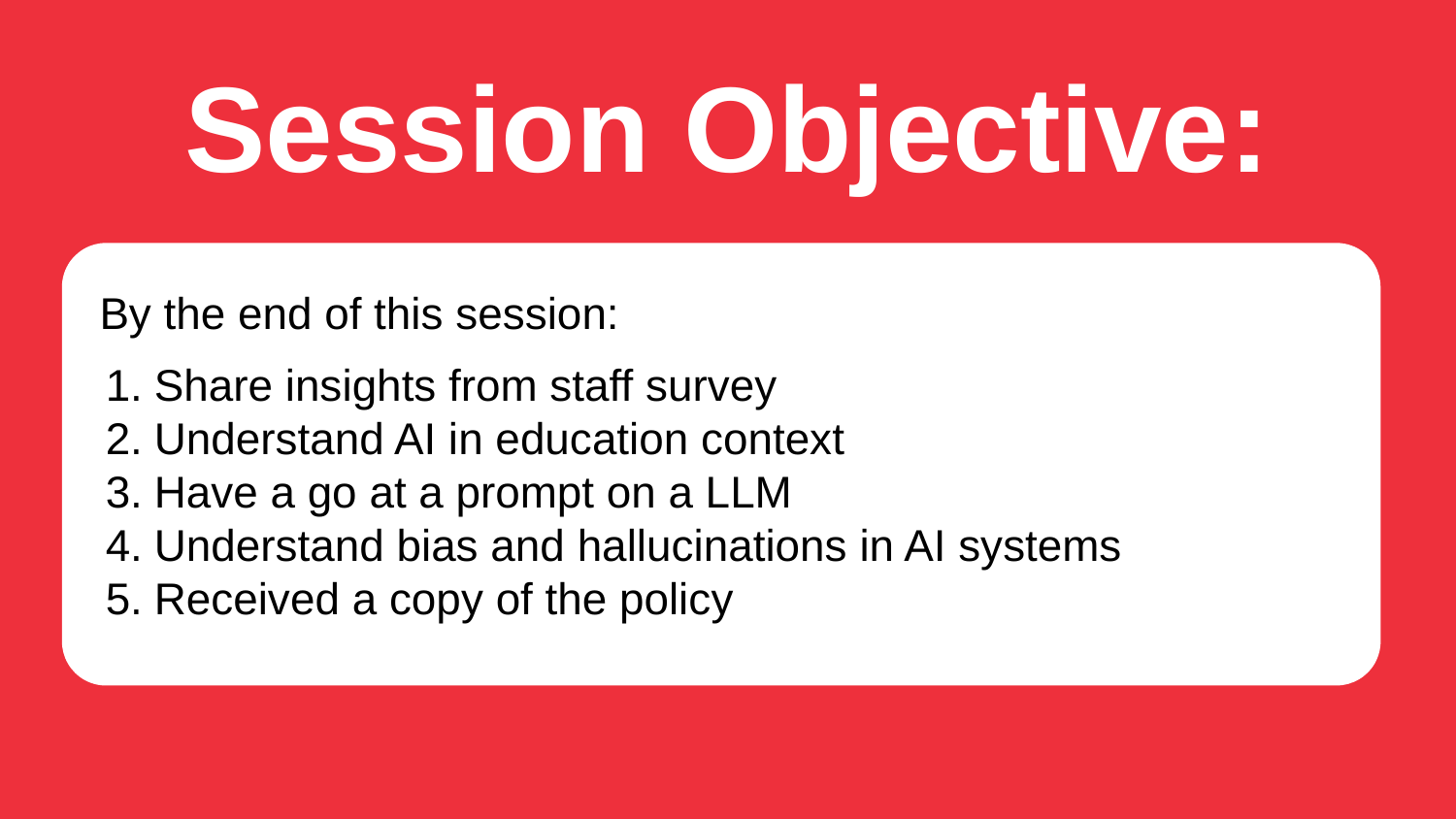

Session Objective:

By the end of this session:
Share insights from staff survey
Understand AI in education context
Have a go at a prompt on a LLM
Understand bias and hallucinations in AI systems
Received a copy of the policy